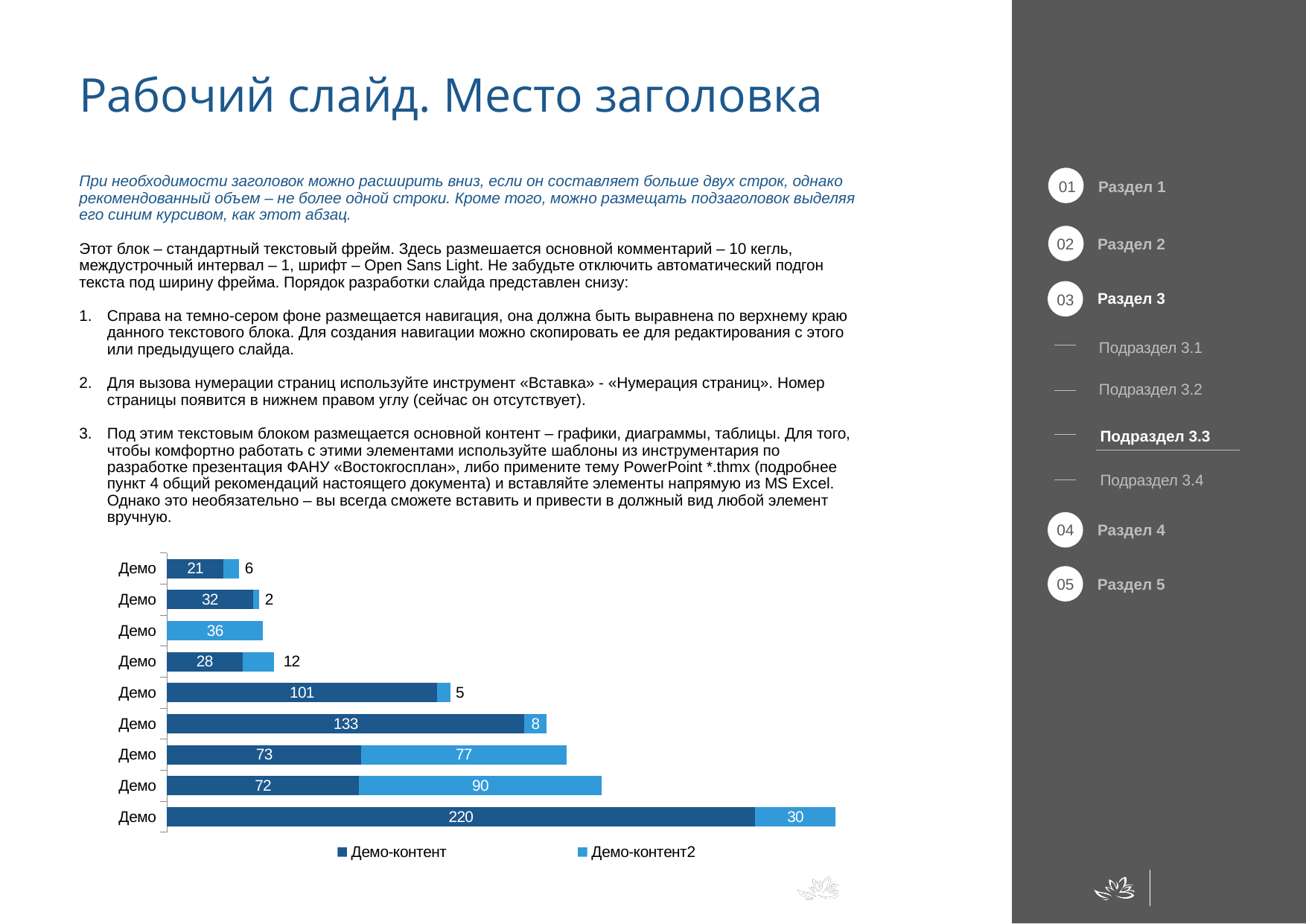

# Рабочий слайд. Место заголовка
При необходимости заголовок можно расширить вниз, если он составляет больше двух строк, однако рекомендованный объем – не более одной строки. Кроме того, можно размещать подзаголовок выделяя его синим курсивом, как этот абзац.
Этот блок – стандартный текстовый фрейм. Здесь размешается основной комментарий – 10 кегль, междустрочный интервал – 1, шрифт – Open Sans Light. Не забудьте отключить автоматический подгон текста под ширину фрейма. Порядок разработки слайда представлен снизу:
Справа на темно-сером фоне размещается навигация, она должна быть выравнена по верхнему краю данного текстового блока. Для создания навигации можно скопировать ее для редактирования с этого или предыдущего слайда.
Для вызова нумерации страниц используйте инструмент «Вставка» - «Нумерация страниц». Номер страницы появится в нижнем правом углу (сейчас он отсутствует).
Под этим текстовым блоком размещается основной контент – графики, диаграммы, таблицы. Для того, чтобы комфортно работать с этими элементами используйте шаблоны из инструментария по разработке презентация ФАНУ «Востокгосплан», либо примените тему PowerPoint *.thmx (подробнее пункт 4 общий рекомендаций настоящего документа) и вставляйте элементы напрямую из MS Excel. Однако это необязательно – вы всегда сможете вставить и привести в должный вид любой элемент вручную.

01
Раздел 1

Раздел 2
02

Раздел 3
03
Подраздел 3.1
Подраздел 3.2
Подраздел 3.3
Подраздел 3.4

04
Раздел 4

### Chart

| Category | Демо-контент | Демо-контент2 |
|---|---|---|
| Демо | 219.534 | 30.003 |
| Демо | 71.719 | 90.447 |
| Демо | 72.571 | 76.508 |
| Демо | 133.467 | 8.128 |
| Демо | 100.858 | 5.073 |
| Демо | 28.163 | 11.728 |
| Демо | 0.0 | 35.9 |
| Демо | 32.039 | 2.336 |
| Демо | 21.067 | 5.865 |
05
Раздел 5